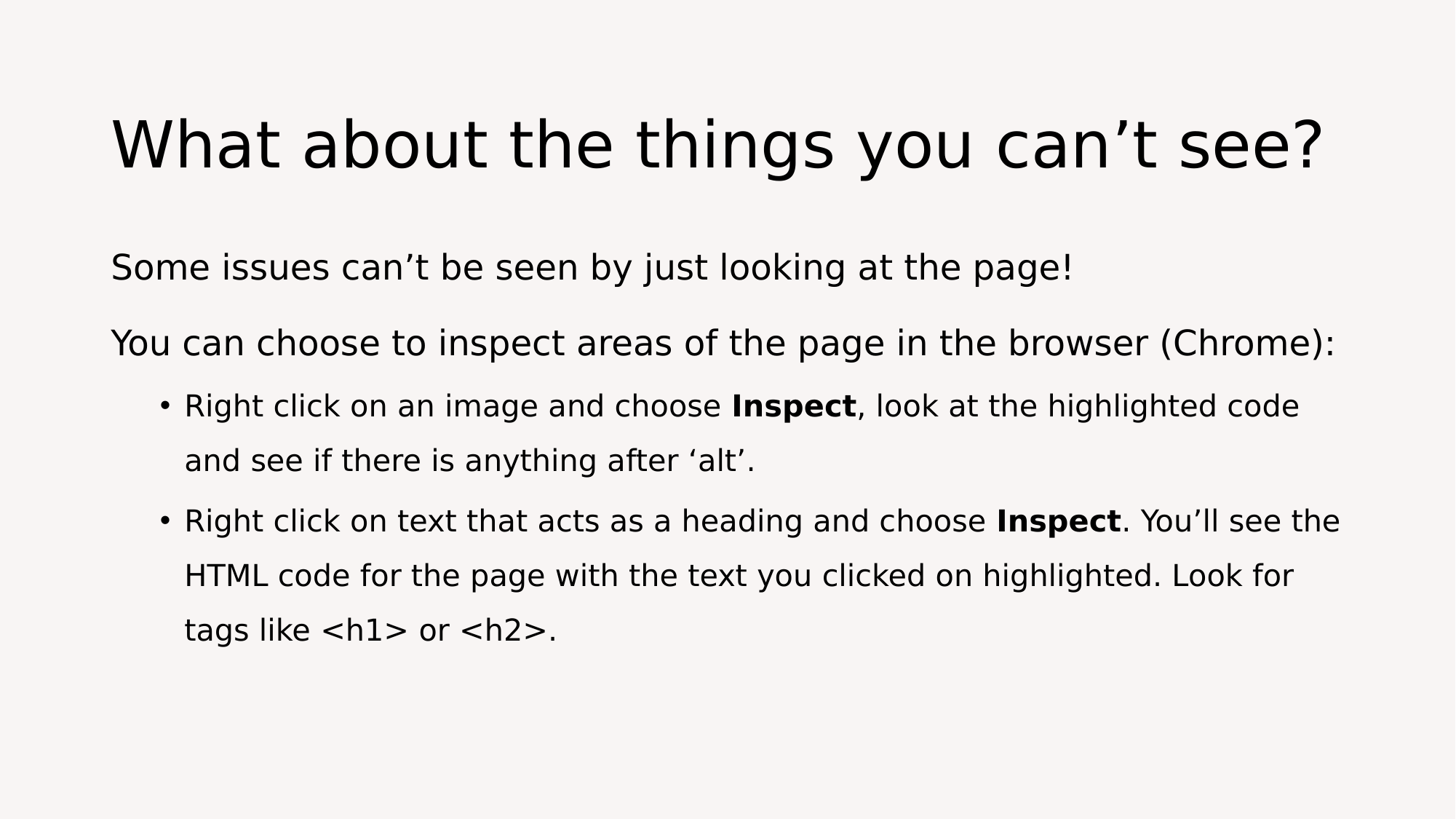

# What about the things you can’t see?
Some issues can’t be seen by just looking at the page!
You can choose to inspect areas of the page in the browser (Chrome):
Right click on an image and choose Inspect, look at the highlighted code and see if there is anything after ‘alt’.
Right click on text that acts as a heading and choose Inspect. You’ll see the HTML code for the page with the text you clicked on highlighted. Look for tags like <h1> or <h2>.